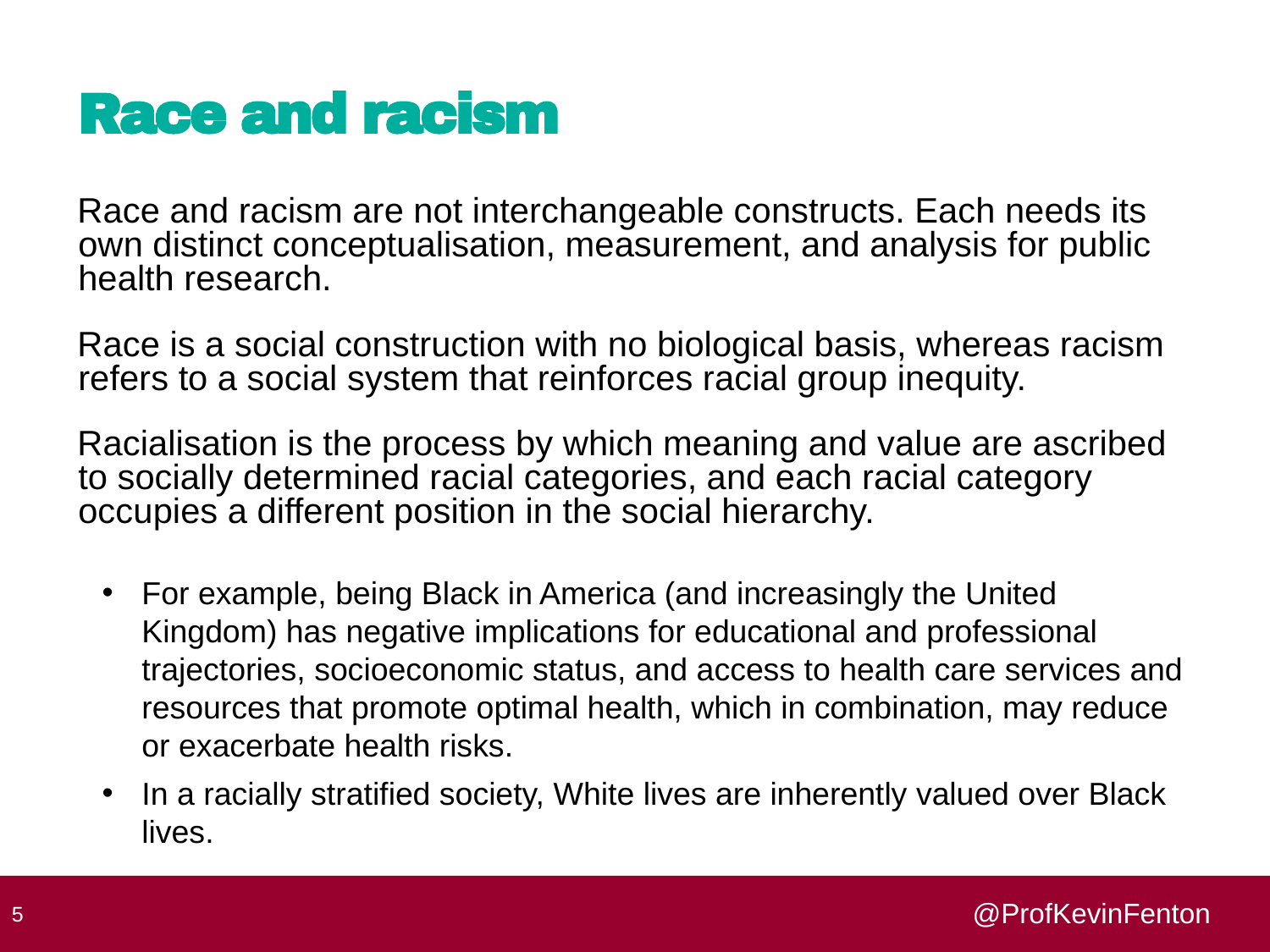

# Race and racism
Race and racism are not interchangeable constructs. Each needs its own distinct conceptualisation, measurement, and analysis for public health research.
Race is a social construction with no biological basis, whereas racism refers to a social system that reinforces racial group inequity.
Racialisation is the process by which meaning and value are ascribed to socially determined racial categories, and each racial category occupies a different position in the social hierarchy.
For example, being Black in America (and increasingly the United Kingdom) has negative implications for educational and professional trajectories, socioeconomic status, and access to health care services and resources that promote optimal health, which in combination, may reduce or exacerbate health risks.
In a racially stratified society, White lives are inherently valued over Black lives.
  5
@ProfKevinFenton